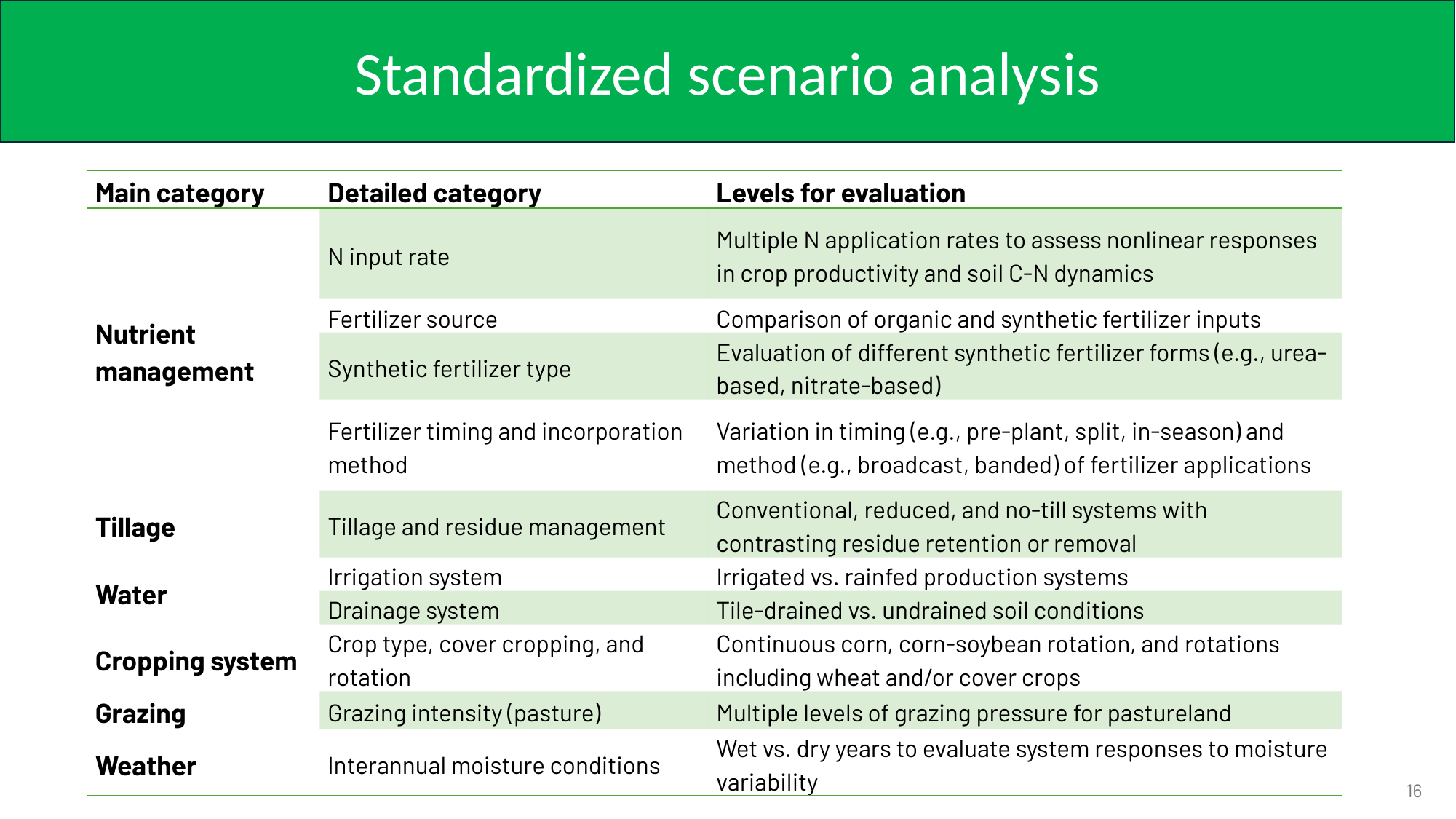

Standardized scenario analysis
| Main category | Detailed category | Levels for evaluation |
| --- | --- | --- |
| Nutrient management | N input rate | Multiple N application rates to assess nonlinear responses in crop productivity and soil C-N dynamics |
|  | Fertilizer source | Comparison of organic and synthetic fertilizer inputs |
|  | Synthetic fertilizer type | Evaluation of different synthetic fertilizer forms (e.g., urea-based, nitrate-based) |
|  | Fertilizer timing and incorporation method | Variation in timing (e.g., pre-plant, split, in-season) and method (e.g., broadcast, banded) of fertilizer applications |
| Tillage | Tillage and residue management | Conventional, reduced, and no-till systems with contrasting residue retention or removal |
| Water | Irrigation system | Irrigated vs. rainfed production systems |
|  | Drainage system | Tile-drained vs. undrained soil conditions |
| Cropping system | Crop type, cover cropping, and rotation | Continuous corn, corn-soybean rotation, and rotations including wheat and/or cover crops |
| Grazing | Grazing intensity (pasture) | Multiple levels of grazing pressure for pastureland |
| Weather | Interannual moisture conditions | Wet vs. dry years to evaluate system responses to moisture variability |
16